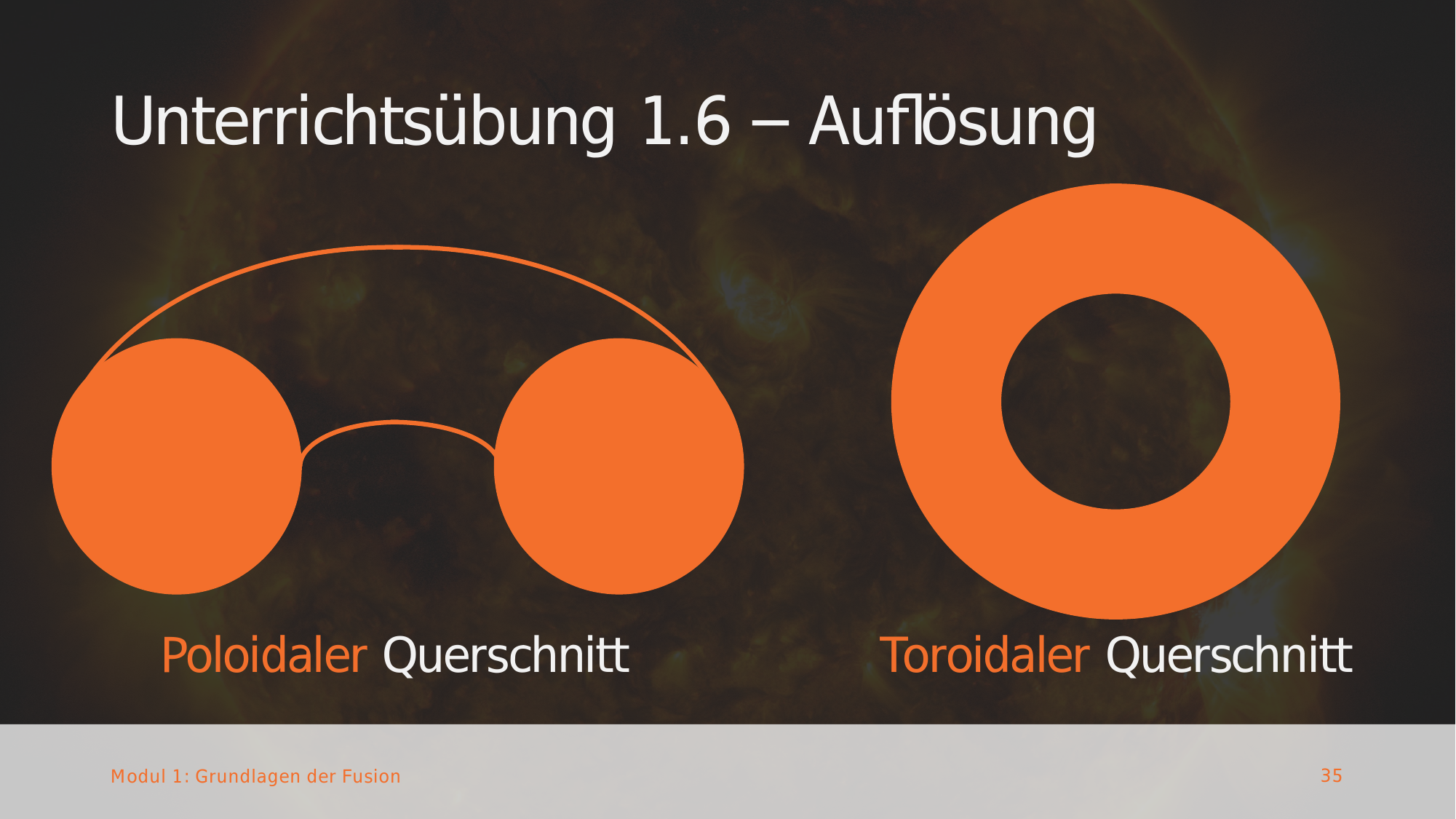

# Unterrichtsübung 1.6 – Auflösung

Poloidaler Querschnitt
Toroidaler Querschnitt
35
Modul 1: Grundlagen der Fusion